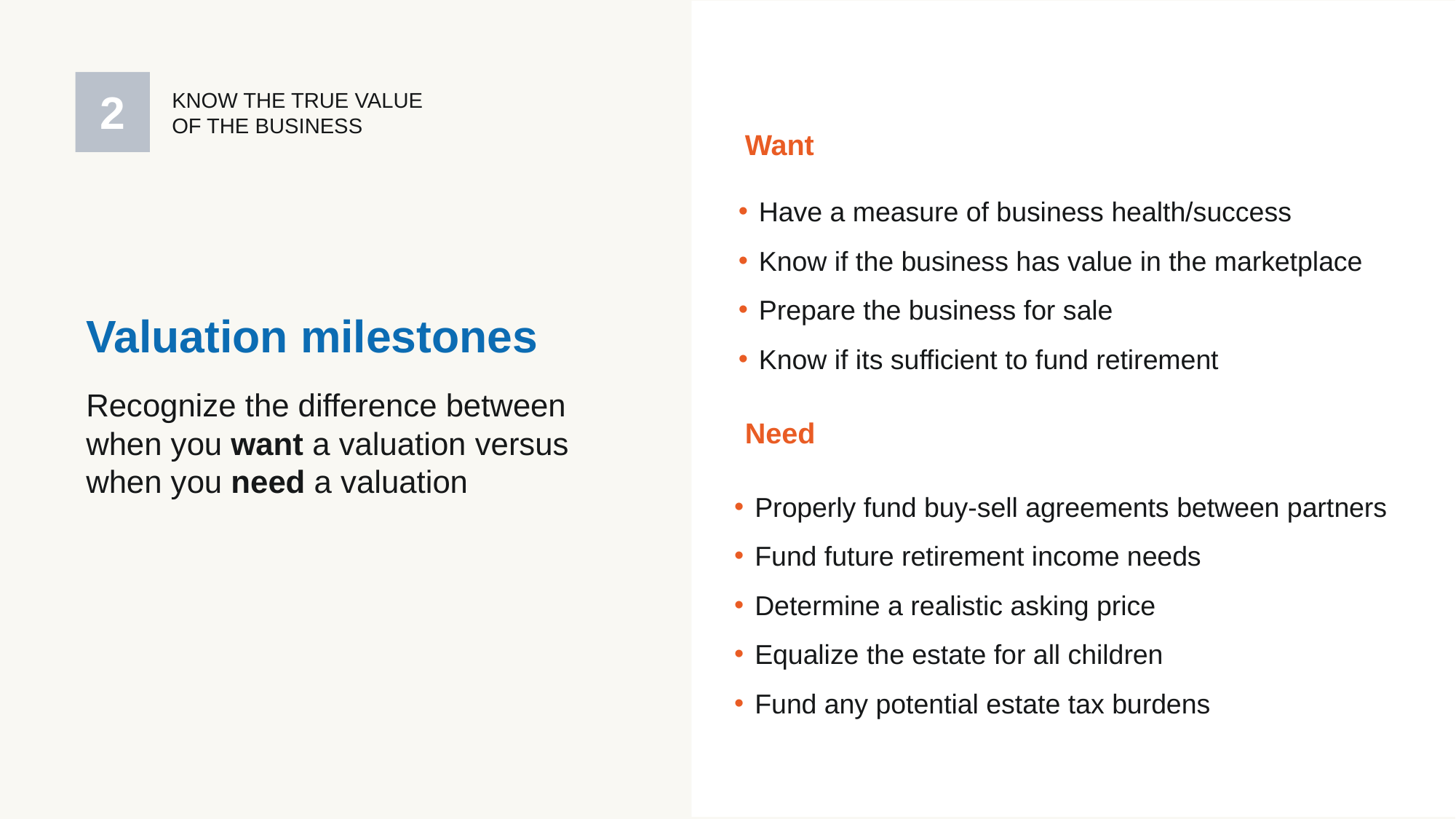

2
KNOW THE TRUE VALUE
OF THE BUSINESS
Want
Have a measure of business health/success
Know if the business has value in the marketplace
Prepare the business for sale
Know if its sufficient to fund retirement

Valuation milestones
Recognize the difference between when you want a valuation versus when you need a valuation
Need
Properly fund buy-sell agreements between partners
Fund future retirement income needs
Determine a realistic asking price
Equalize the estate for all children
Fund any potential estate tax burdens